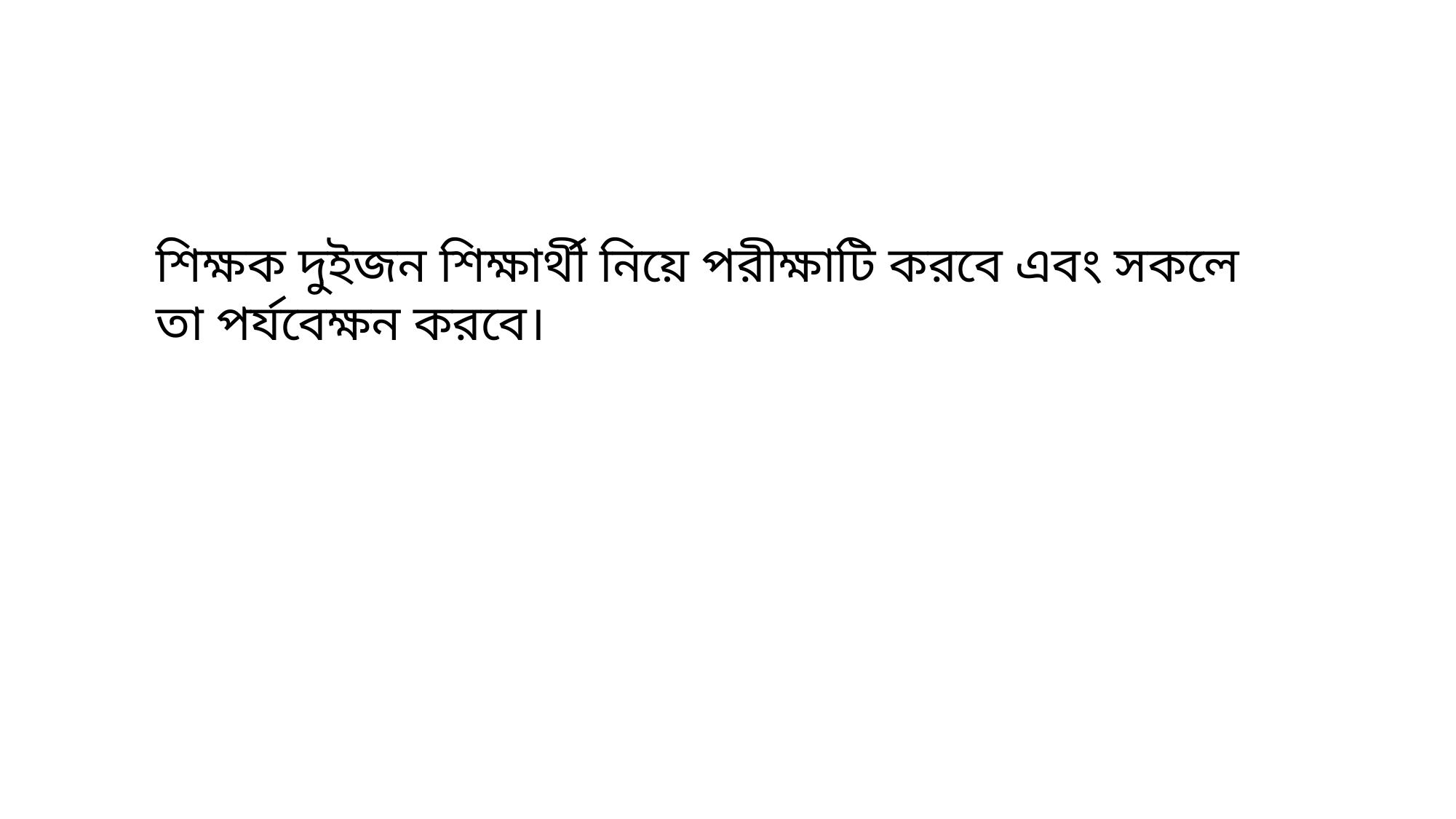

শিক্ষক দুইজন শিক্ষার্থী নিয়ে পরীক্ষাটি করবে এবং সকলে তা পর্যবেক্ষন করবে।